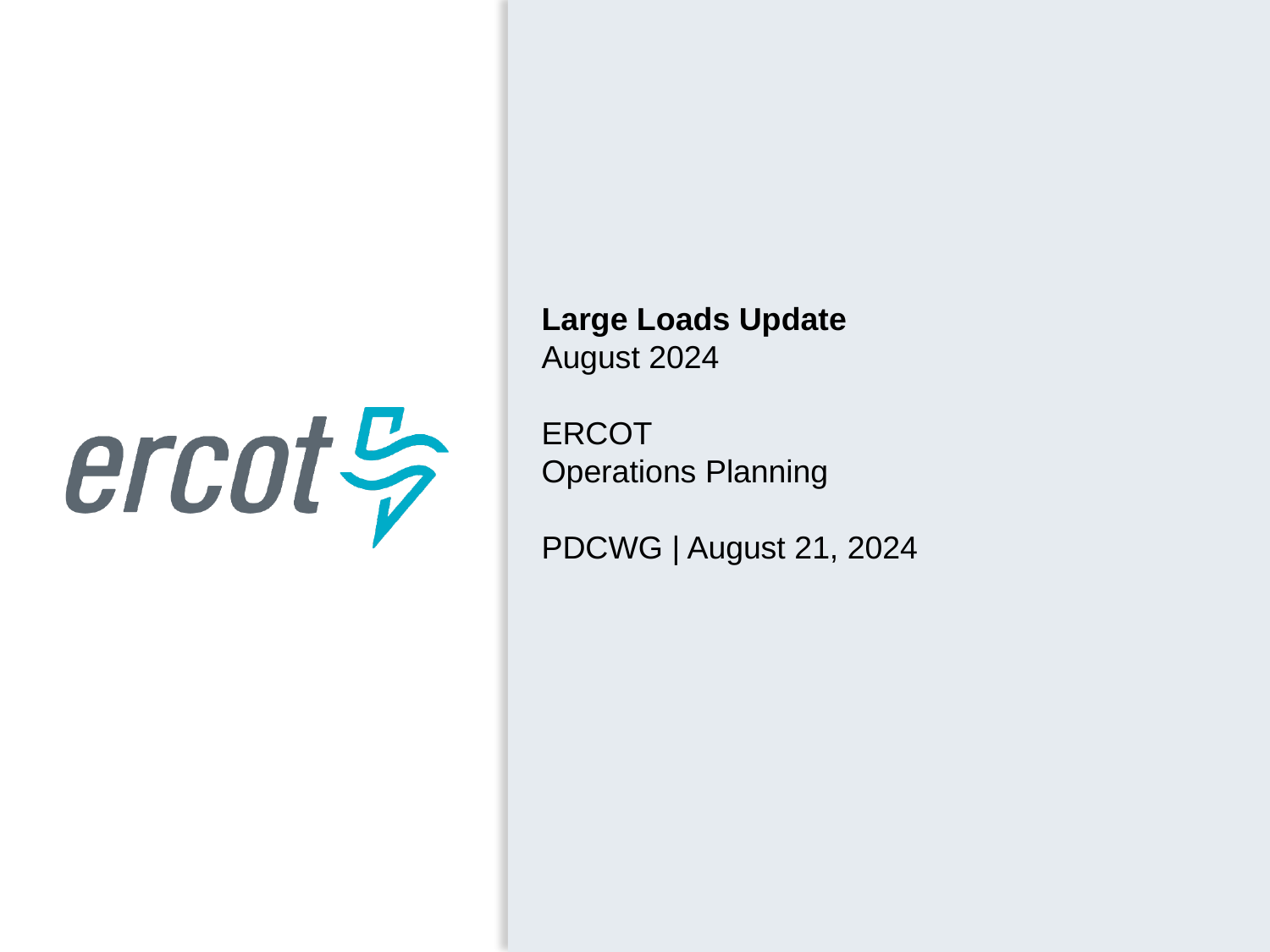

Large Loads Update
August 2024

ERCOT
Operations Planning

PDCWG | August 21, 2024